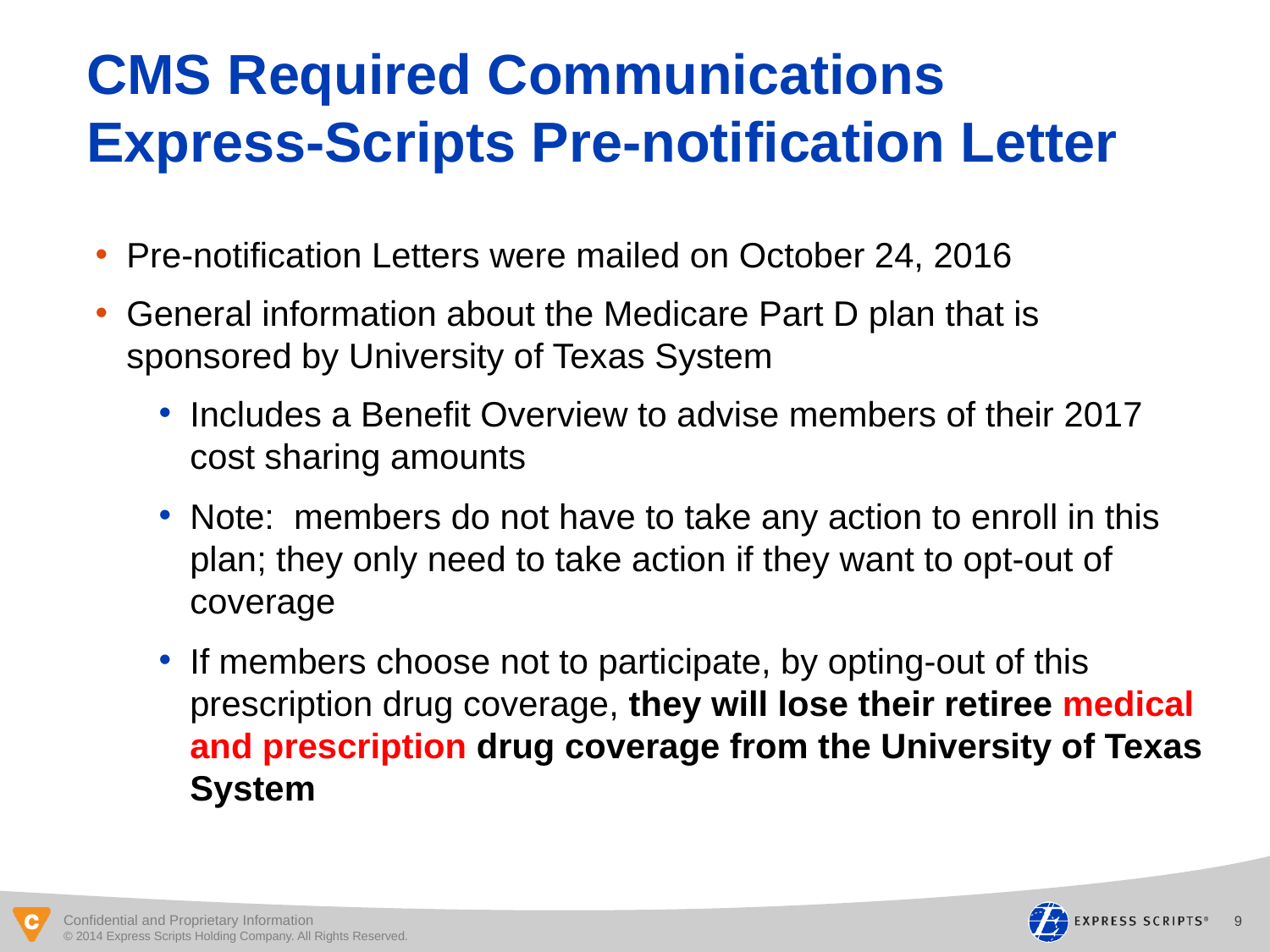

CMS Required Communications
Express-Scripts Pre-notification Letter
Pre-notification Letters were mailed on October 24, 2016
General information about the Medicare Part D plan that is sponsored by University of Texas System
Includes a Benefit Overview to advise members of their 2017 cost sharing amounts
Note:  members do not have to take any action to enroll in this plan; they only need to take action if they want to opt-out of coverage
If members choose not to participate, by opting-out of this prescription drug coverage, they will lose their retiree medical and prescription drug coverage from the University of Texas System